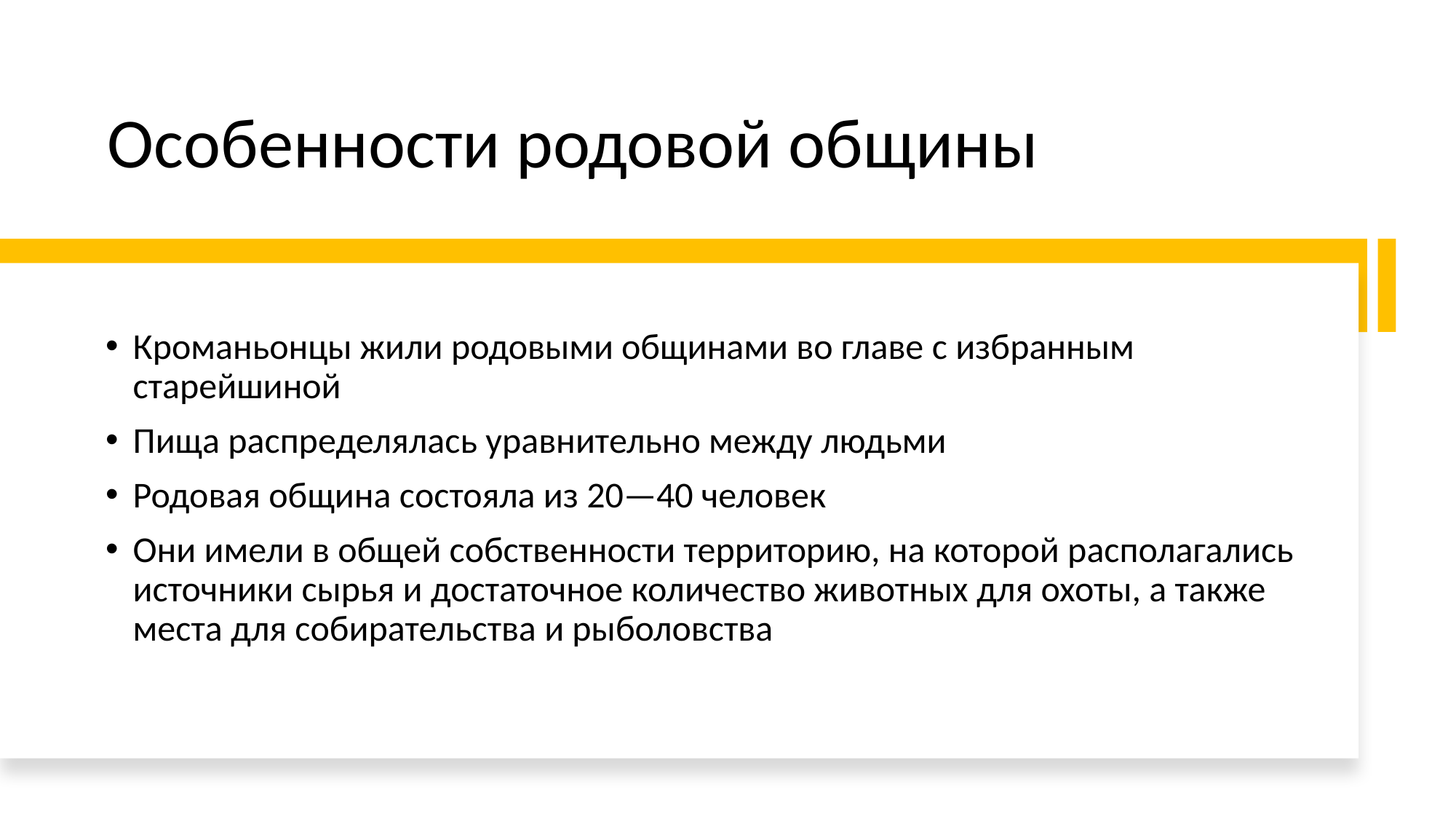

# Особенности родовой общины

Кроманьонцы жили родовыми общинами во главе с избранным старейшиной
Пища распределялась уравнительно между людьми
Родовая община состояла из 20—40 человек
Они имели в общей собственности территорию, на которой располагались источники сырья и достаточное количество животных для охоты, а также места для собирательства и рыболовства